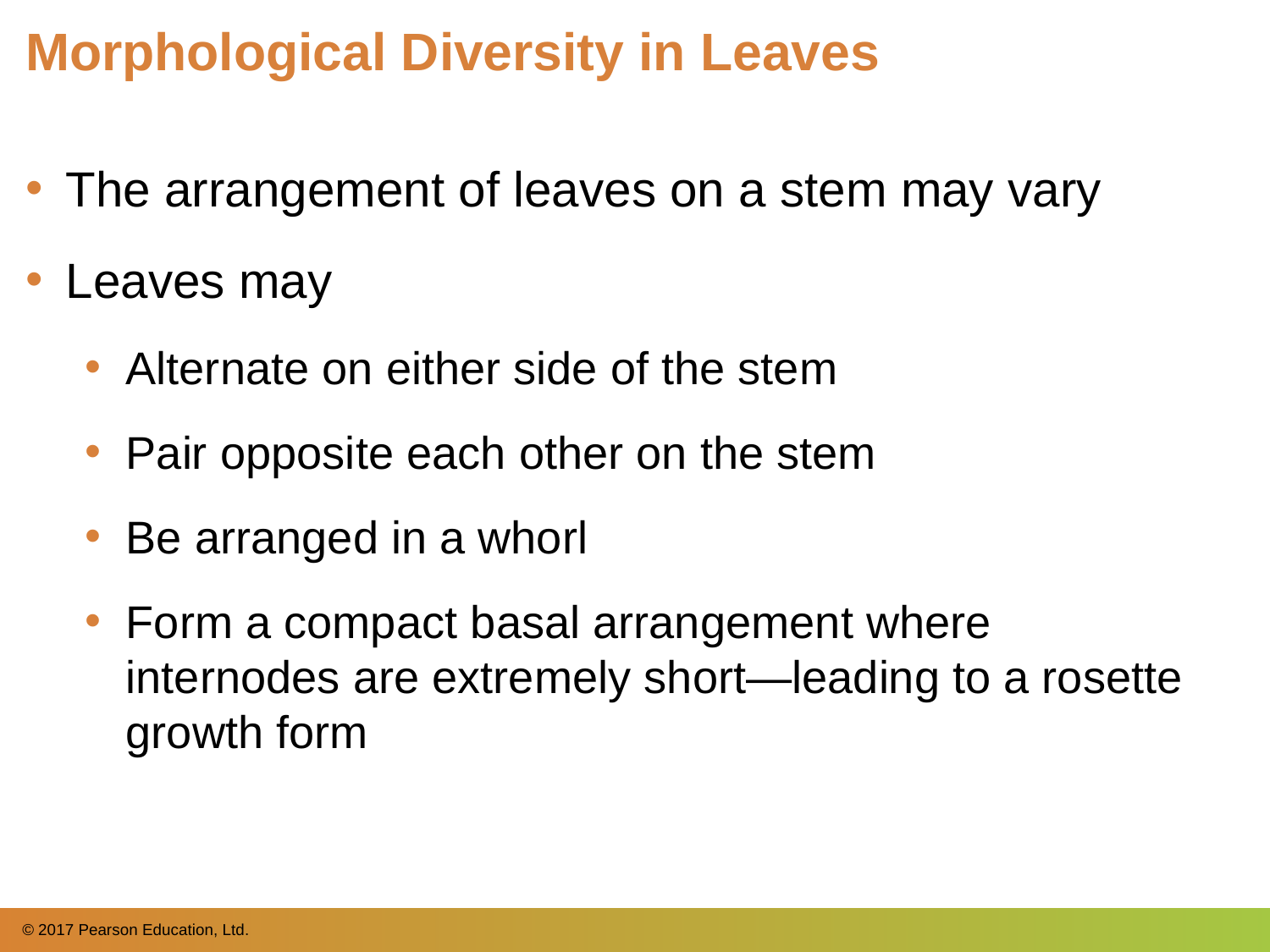

# Morphological Diversity in Leaves
The arrangement of leaves on a stem may vary
Leaves may
Alternate on either side of the stem
Pair opposite each other on the stem
Be arranged in a whorl
Form a compact basal arrangement where internodes are extremely short—leading to a rosette growth form